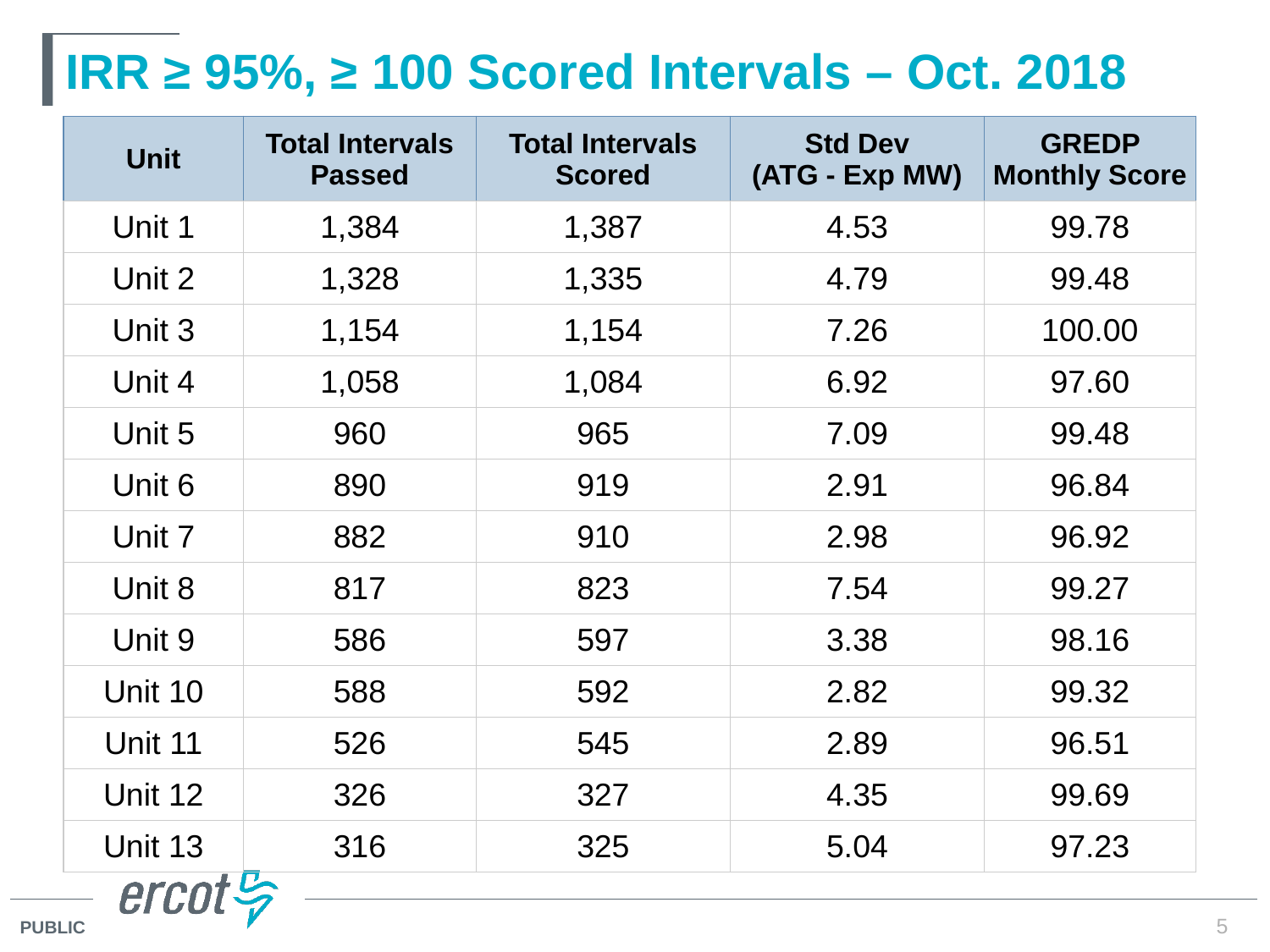

# IRR ≥ 95%, ≥ 100 Scored Intervals – Oct. 2018
| Unit | Total Intervals Passed | Total Intervals Scored | Std Dev (ATG - Exp MW) | GREDP Monthly Score |
| --- | --- | --- | --- | --- |
| Unit 1 | 1,384 | 1,387 | 4.53 | 99.78 |
| Unit 2 | 1,328 | 1,335 | 4.79 | 99.48 |
| Unit 3 | 1,154 | 1,154 | 7.26 | 100.00 |
| Unit 4 | 1,058 | 1,084 | 6.92 | 97.60 |
| Unit 5 | 960 | 965 | 7.09 | 99.48 |
| Unit 6 | 890 | 919 | 2.91 | 96.84 |
| Unit 7 | 882 | 910 | 2.98 | 96.92 |
| Unit 8 | 817 | 823 | 7.54 | 99.27 |
| Unit 9 | 586 | 597 | 3.38 | 98.16 |
| Unit 10 | 588 | 592 | 2.82 | 99.32 |
| Unit 11 | 526 | 545 | 2.89 | 96.51 |
| Unit 12 | 326 | 327 | 4.35 | 99.69 |
| Unit 13 | 316 | 325 | 5.04 | 97.23 |
5